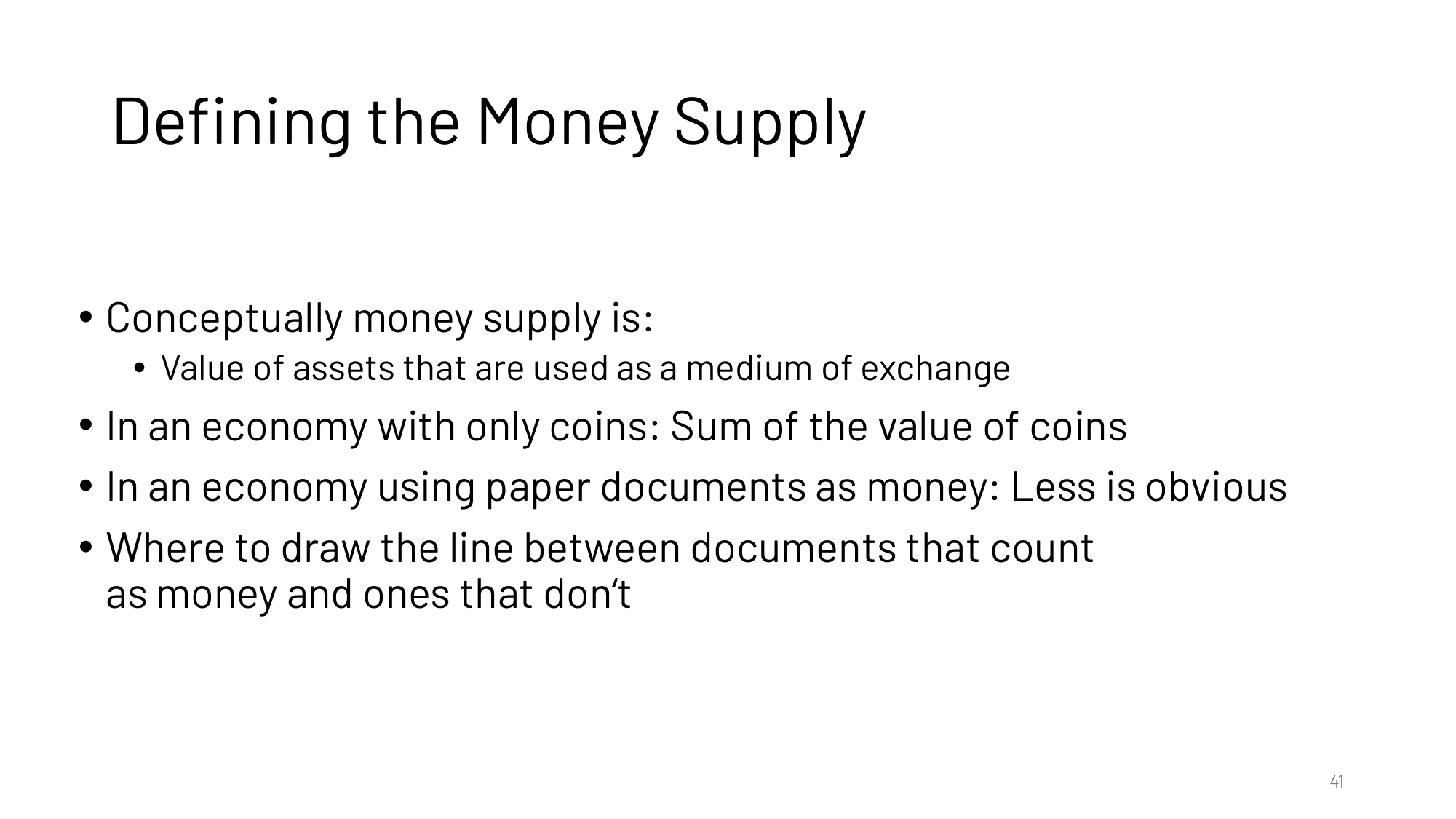

# Defining the Money Supply
Conceptually money supply is:
Value of assets that are used as a medium of exchange
In an economy with only coins: Sum of the value of coins
In an economy using paper documents as money: Less is obvious
Where to draw the line between documents that count
as money and ones that don‘t
41